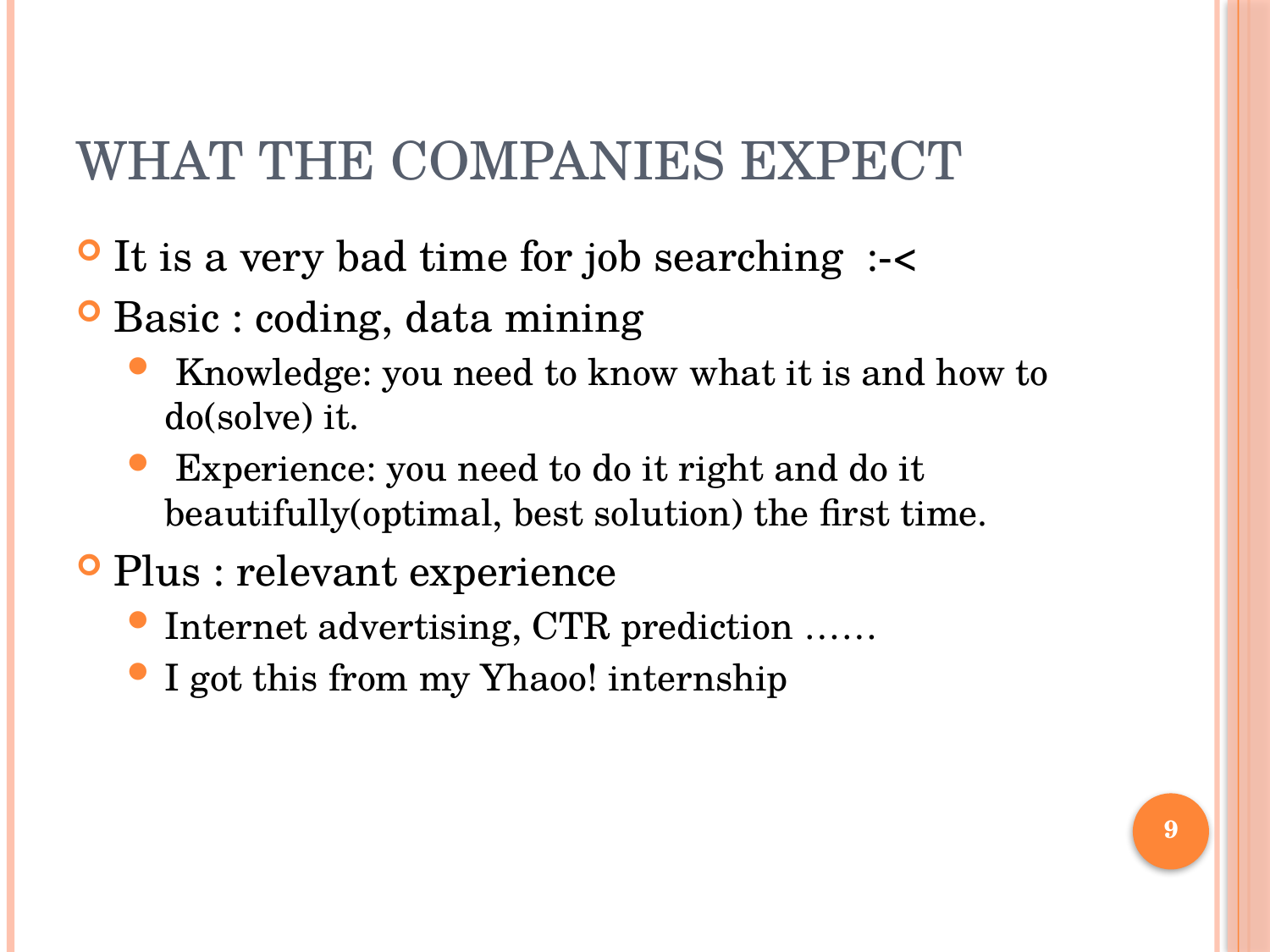

# What the Companies Expect
It is a very bad time for job searching  :-<
Basic : coding, data mining
 Knowledge: you need to know what it is and how to do(solve) it.
 Experience: you need to do it right and do it beautifully(optimal, best solution) the first time.
Plus : relevant experience
Internet advertising, CTR prediction ……
I got this from my Yhaoo! internship
9